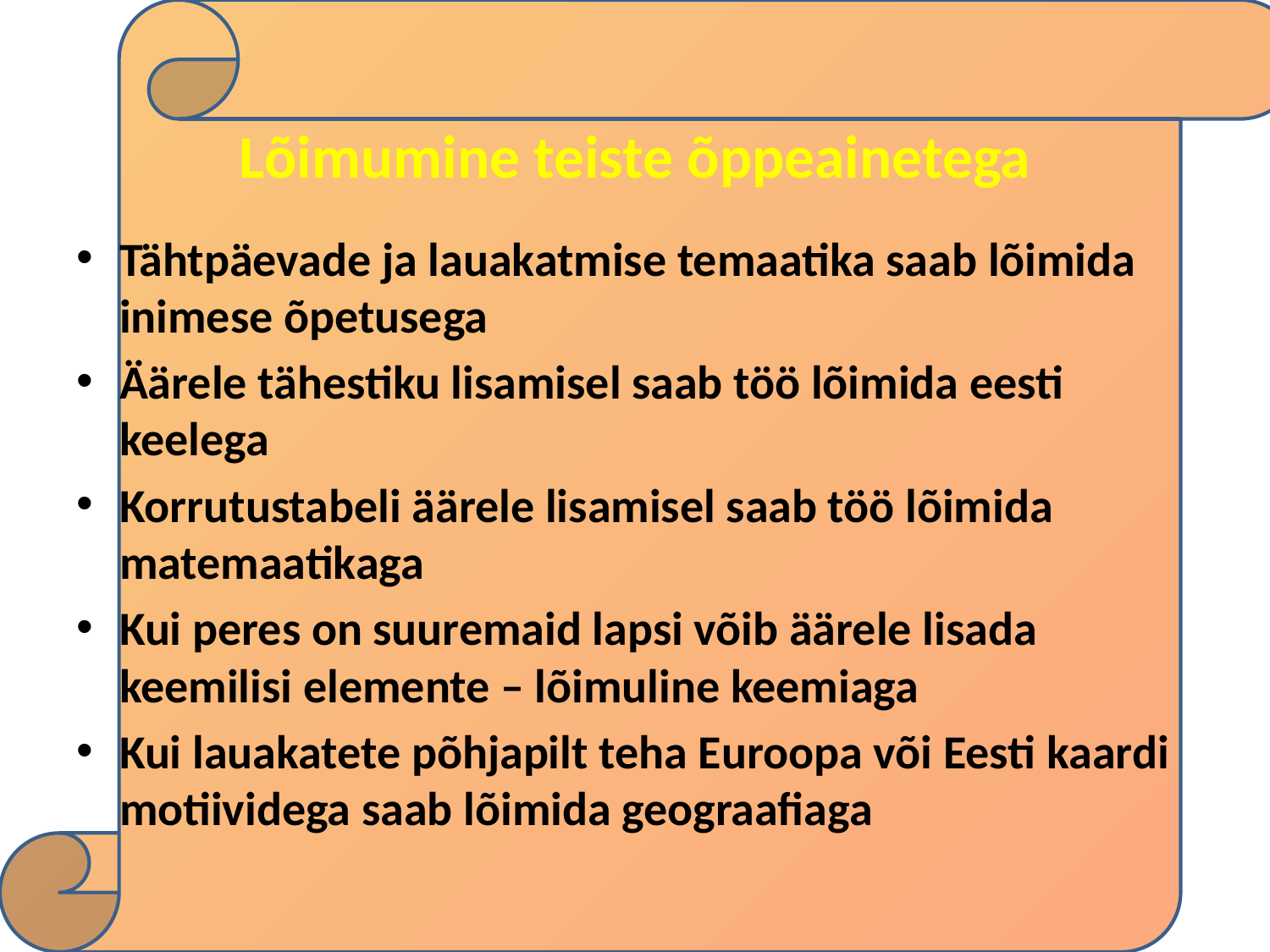

# Lõimumine teiste õppeainetega
Tähtpäevade ja lauakatmise temaatika saab lõimida inimese õpetusega
Äärele tähestiku lisamisel saab töö lõimida eesti keelega
Korrutustabeli äärele lisamisel saab töö lõimida matemaatikaga
Kui peres on suuremaid lapsi võib äärele lisada keemilisi elemente – lõimuline keemiaga
Kui lauakatete põhjapilt teha Euroopa või Eesti kaardi motiividega saab lõimida geograafiaga